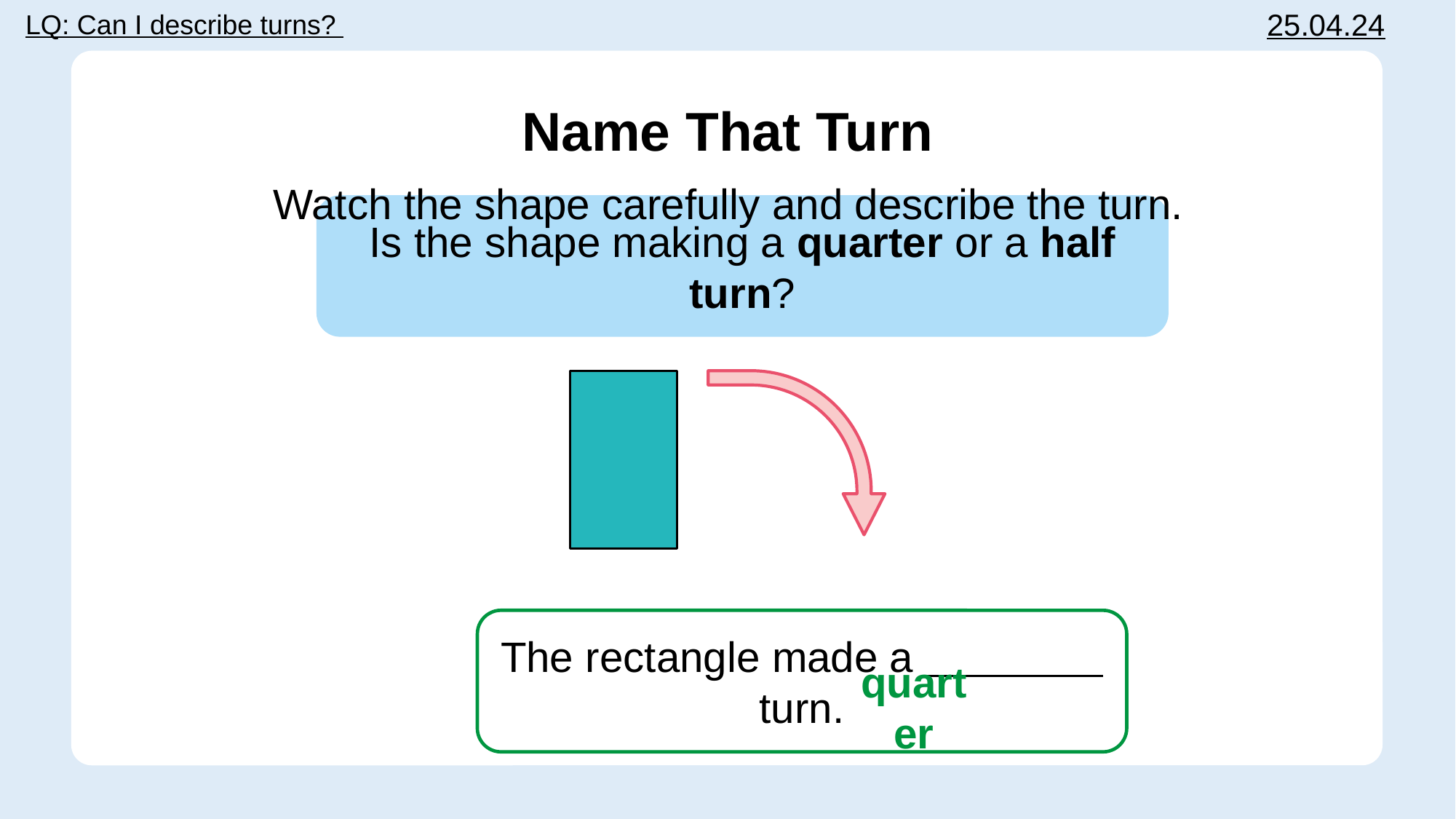

25.04.24
LQ: Can I describe turns?
Name That Turn
Watch the shape carefully and describe the turn.
Is the shape making a quarter or a half turn?

The rectangle made a                 turn.
quarter